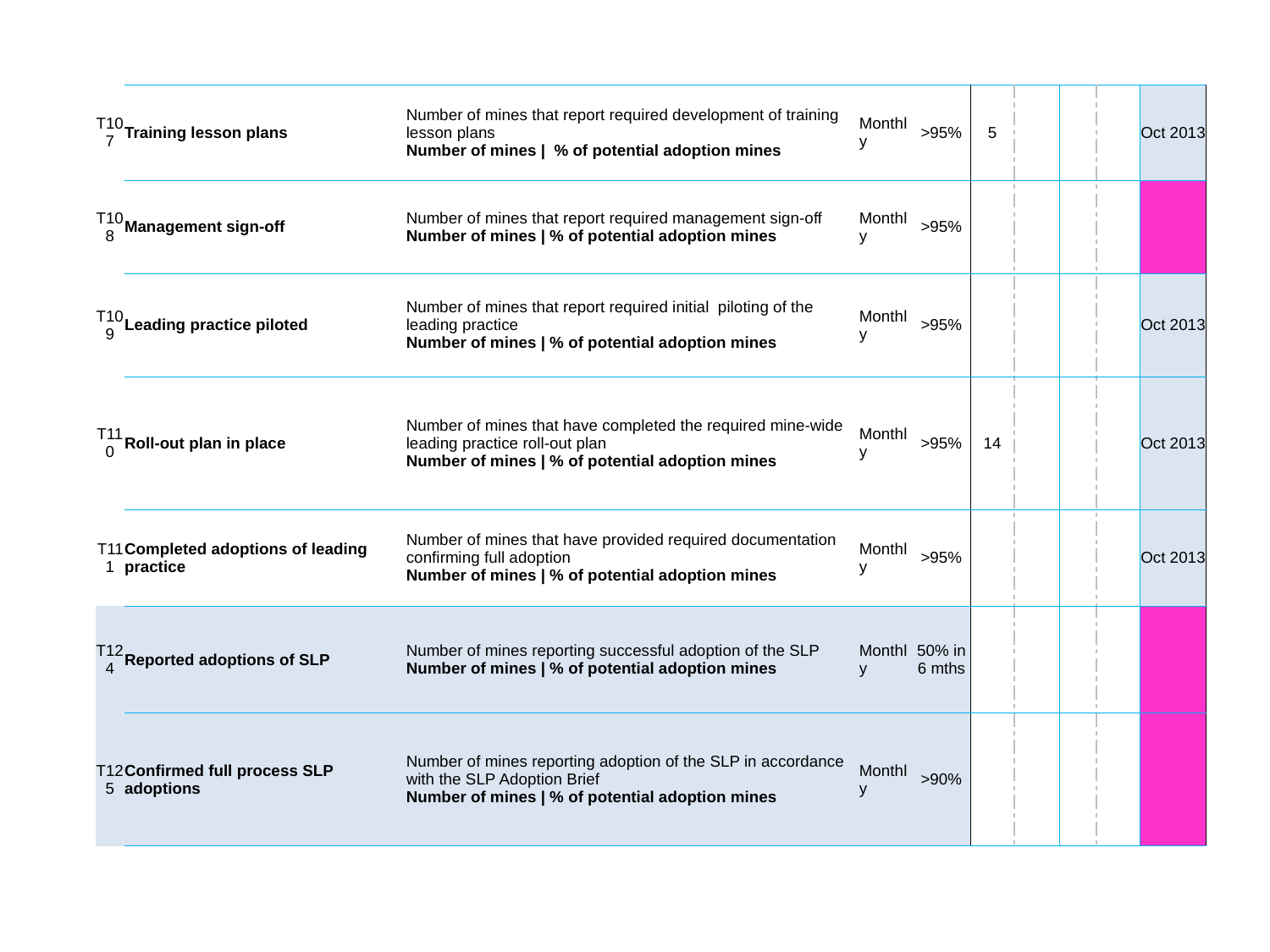

| T107 | Training lesson plans | Number of mines that report required development of training lesson plans Number of mines | % of potential adoption mines | Monthly | >95% | 5 | 0 | 0 | 0 | Oct 2013 |
| --- | --- | --- | --- | --- | --- | --- | --- | --- | --- |
| T108 | Management sign-off | Number of mines that report required management sign-off Number of mines | % of potential adoption mines | Monthly | >95% | 0 | 0 | 0 | 0 |  |
| T109 | Leading practice piloted | Number of mines that report required initial piloting of the leading practice Number of mines | % of potential adoption mines | Monthly | >95% | 0 | 0 | 0 | 0 | Oct 2013 |
| T110 | Roll-out plan in place | Number of mines that have completed the required mine-wide leading practice roll-out plan Number of mines | % of potential adoption mines | Monthly | >95% | 14 | 0 | 0 | 0 | Oct 2013 |
| T111 | Completed adoptions of leading practice | Number of mines that have provided required documentation confirming full adoption Number of mines | % of potential adoption mines | Monthly | >95% | 0 | 0 | 0 | 0 | Oct 2013 |
| T124 | Reported adoptions of SLP | Number of mines reporting successful adoption of the SLP Number of mines | % of potential adoption mines | Monthly | 50% in 6 mths | 0 | 0 | 0 | 0 |  |
| T125 | Confirmed full process SLP adoptions | Number of mines reporting adoption of the SLP in accordance with the SLP Adoption Brief Number of mines | % of potential adoption mines | Monthly | >90% | 0 | 0 | 0 | 0 |  |